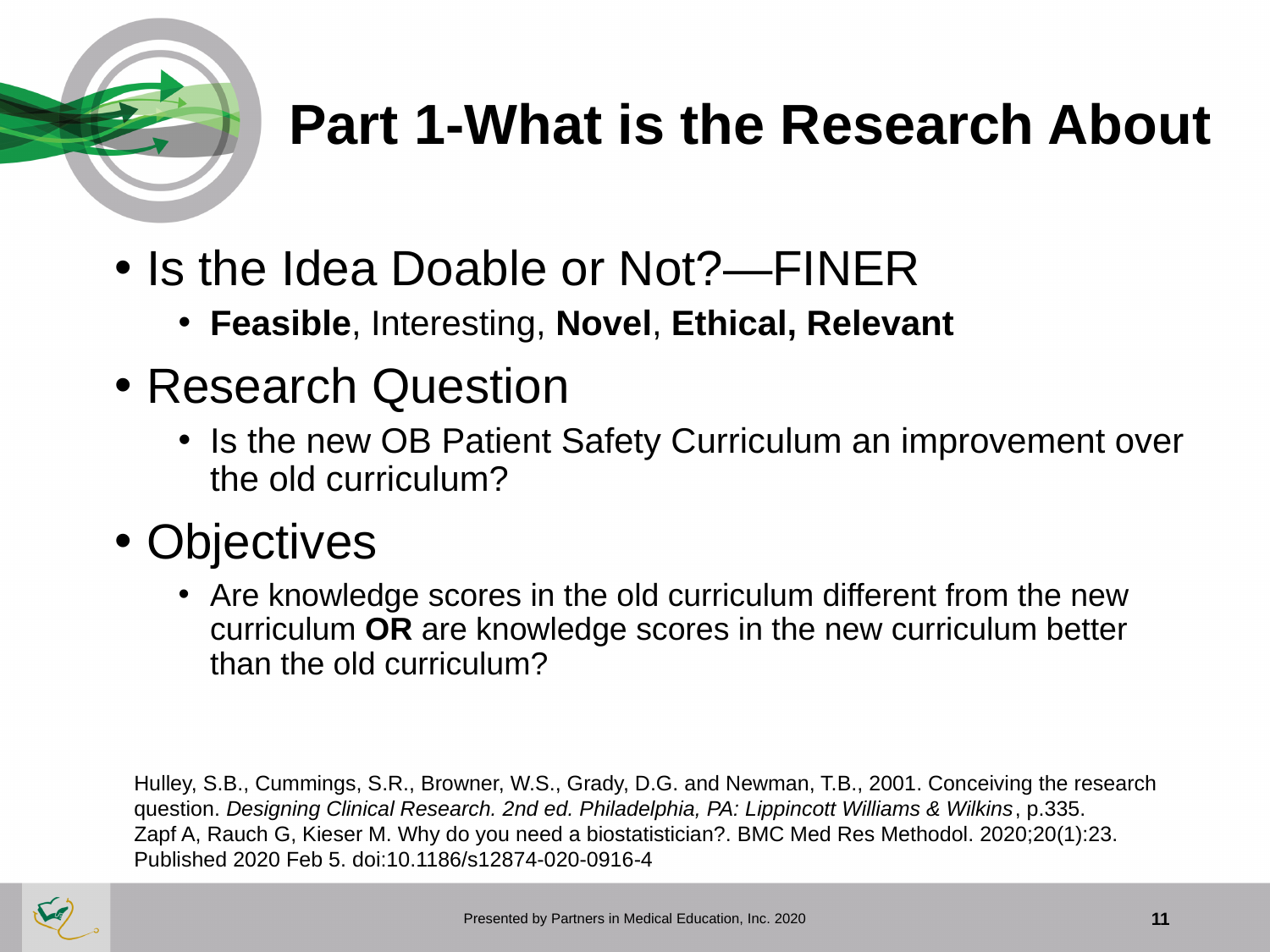

# Part 1-What is the Research About
Is the Idea Doable or Not?—FINER
Feasible, Interesting, Novel, Ethical, Relevant
Research Question
Is the new OB Patient Safety Curriculum an improvement over the old curriculum?
Objectives
Are knowledge scores in the old curriculum different from the new curriculum OR are knowledge scores in the new curriculum better than the old curriculum?

Hulley, S.B., Cummings, S.R., Browner, W.S., Grady, D.G. and Newman, T.B., 2001. Conceiving the research question. Designing Clinical Research. 2nd ed. Philadelphia, PA: Lippincott Williams & Wilkins, p.335.
Zapf A, Rauch G, Kieser M. Why do you need a biostatistician?. BMC Med Res Methodol. 2020;20(1):23. Published 2020 Feb 5. doi:10.1186/s12874-020-0916-4
Presented by Partners in Medical Education, Inc. 2020
11